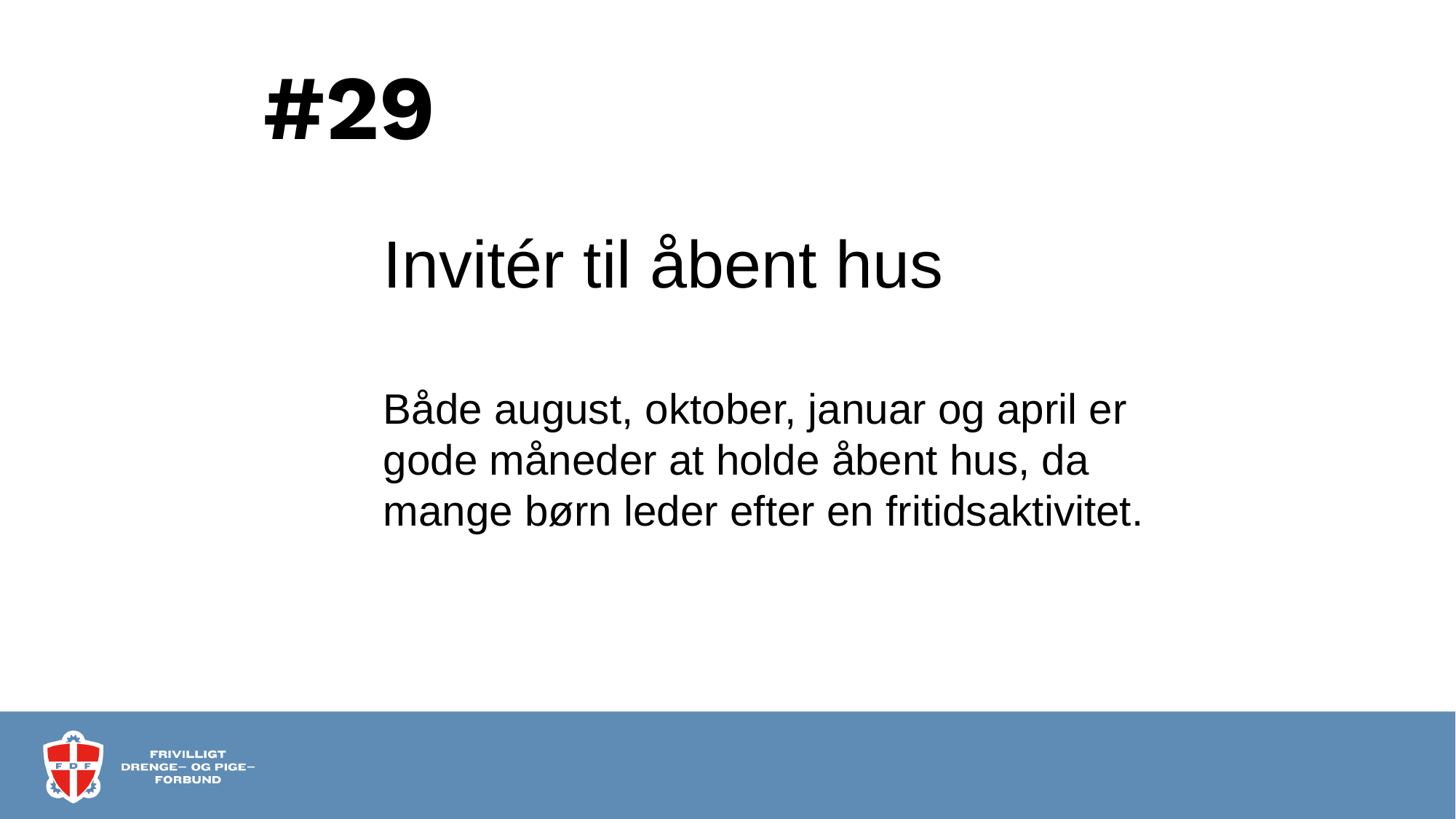

# #29
Invitér til åbent hus
Både august, oktober, januar og april er gode måneder at holde åbent hus, da mange børn leder efter en fritidsaktivitet.